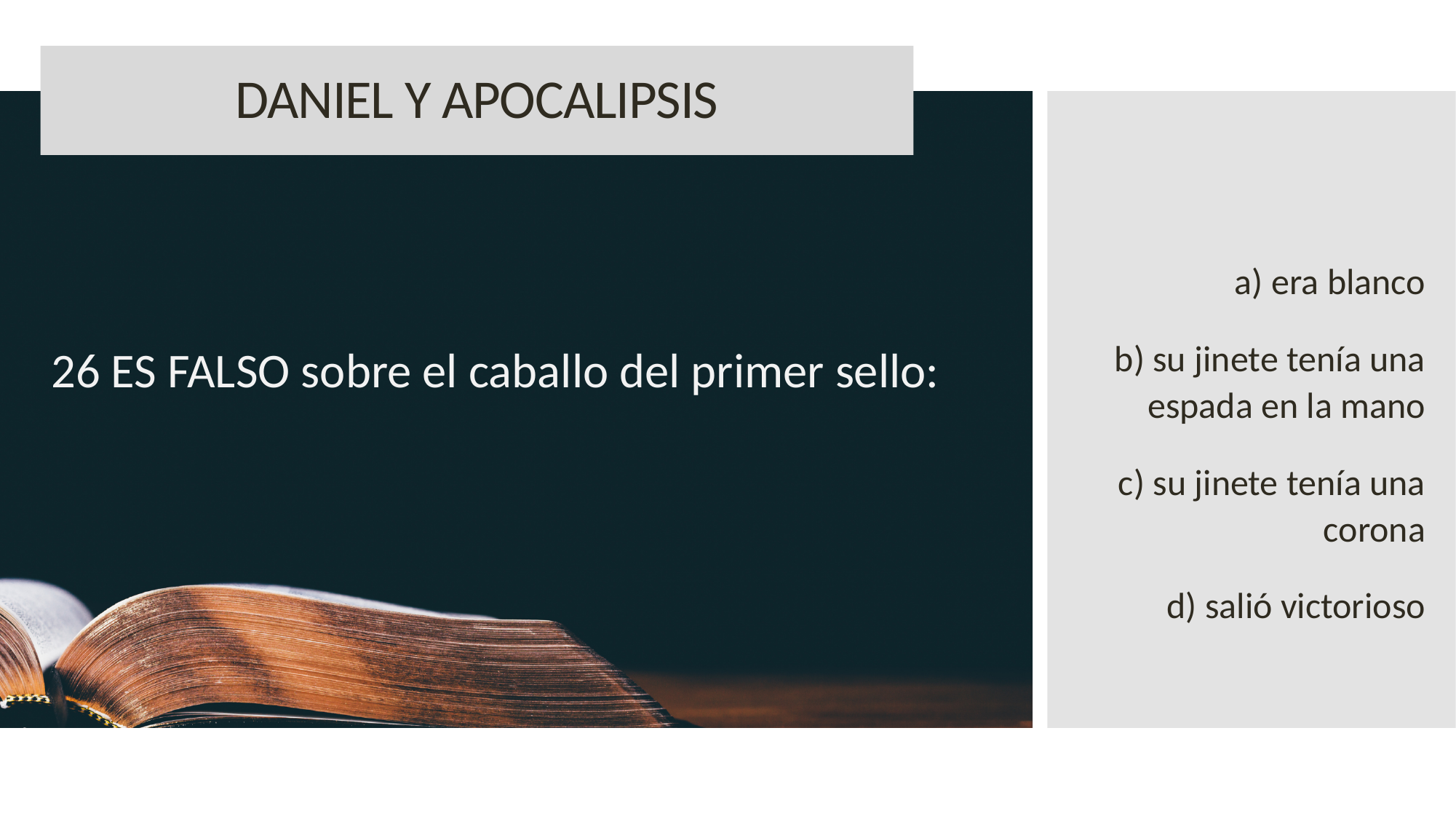

DANIEL Y APOCALIPSIS
26 ES FALSO sobre el caballo del primer sello:
a) era blanco
b) su jinete tenía una espada en la mano
c) su jinete tenía una corona
d) salió victorioso